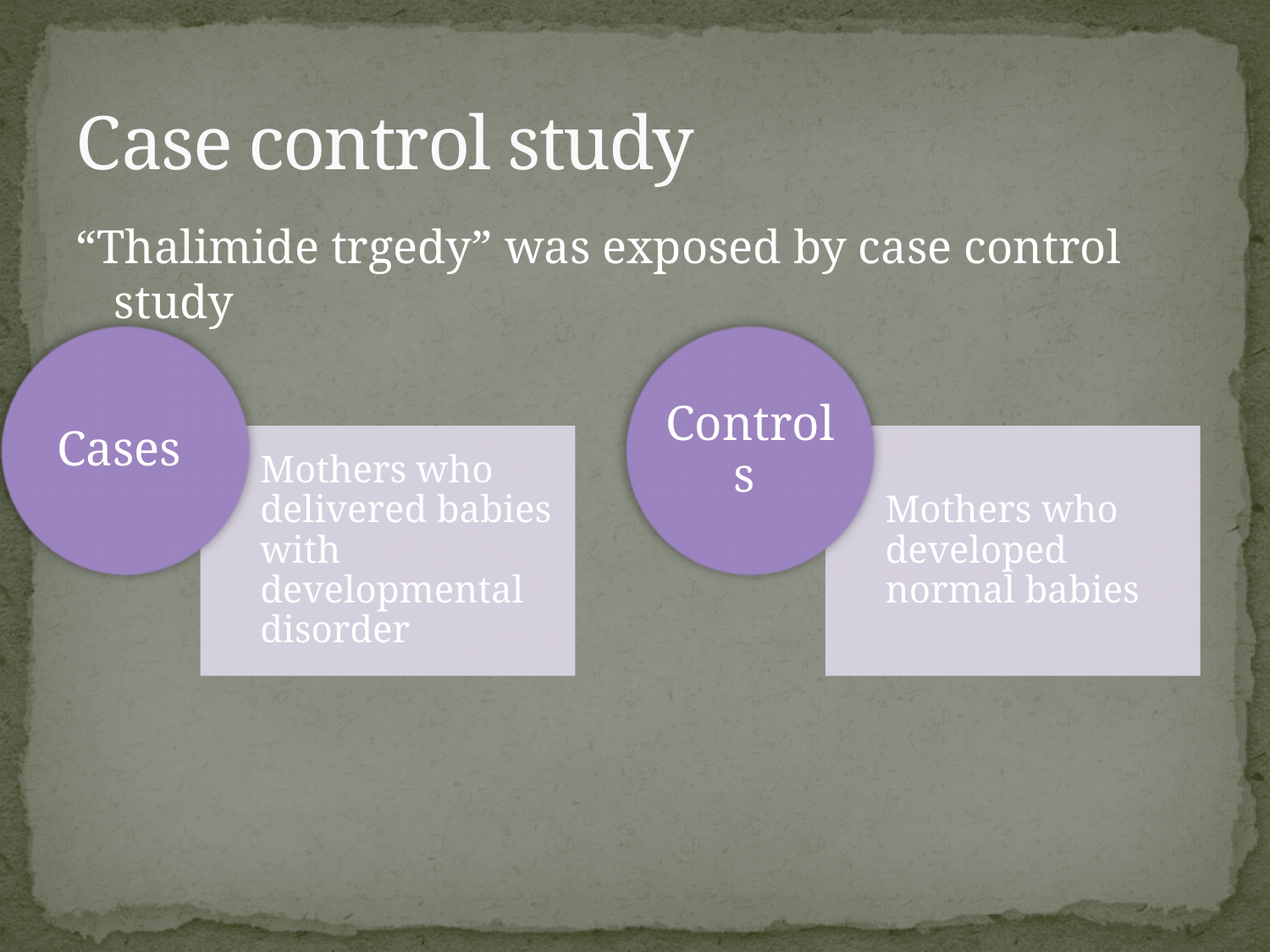

# Case control study
Mothers who delivered babies with developmental disorder
Cases
Mothers who developed normal babies
Controls
“Thalimide trgedy” was exposed by case control study